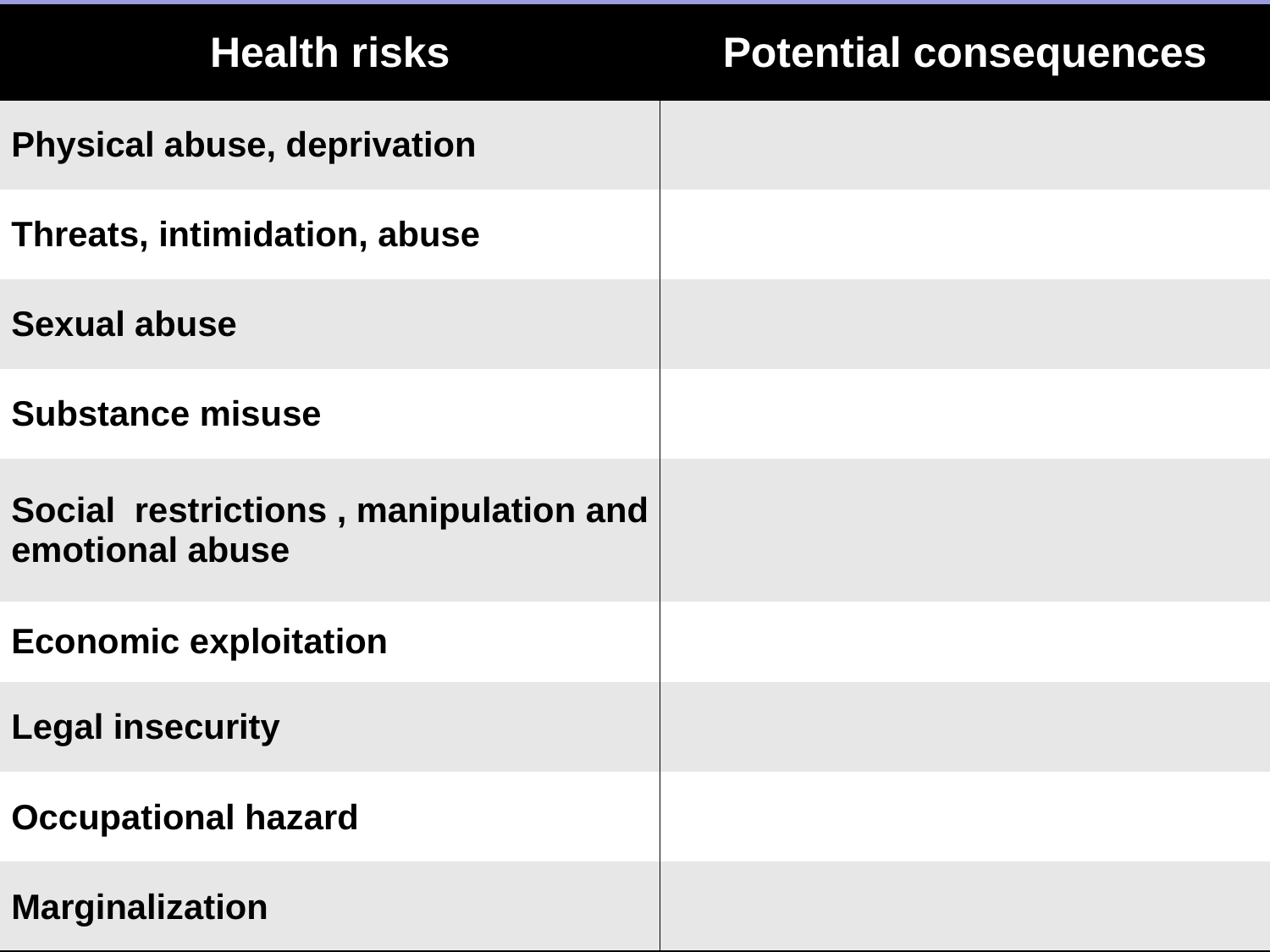

| Health risks | Potential consequences |
| --- | --- |
| Physical abuse, deprivation |  |
| Threats, intimidation, abuse |  |
| Sexual abuse |  |
| Substance misuse |  |
| Social restrictions , manipulation and emotional abuse |  |
| Economic exploitation |  |
| Legal insecurity |  |
| Occupational hazard |  |
| Marginalization |  |
10